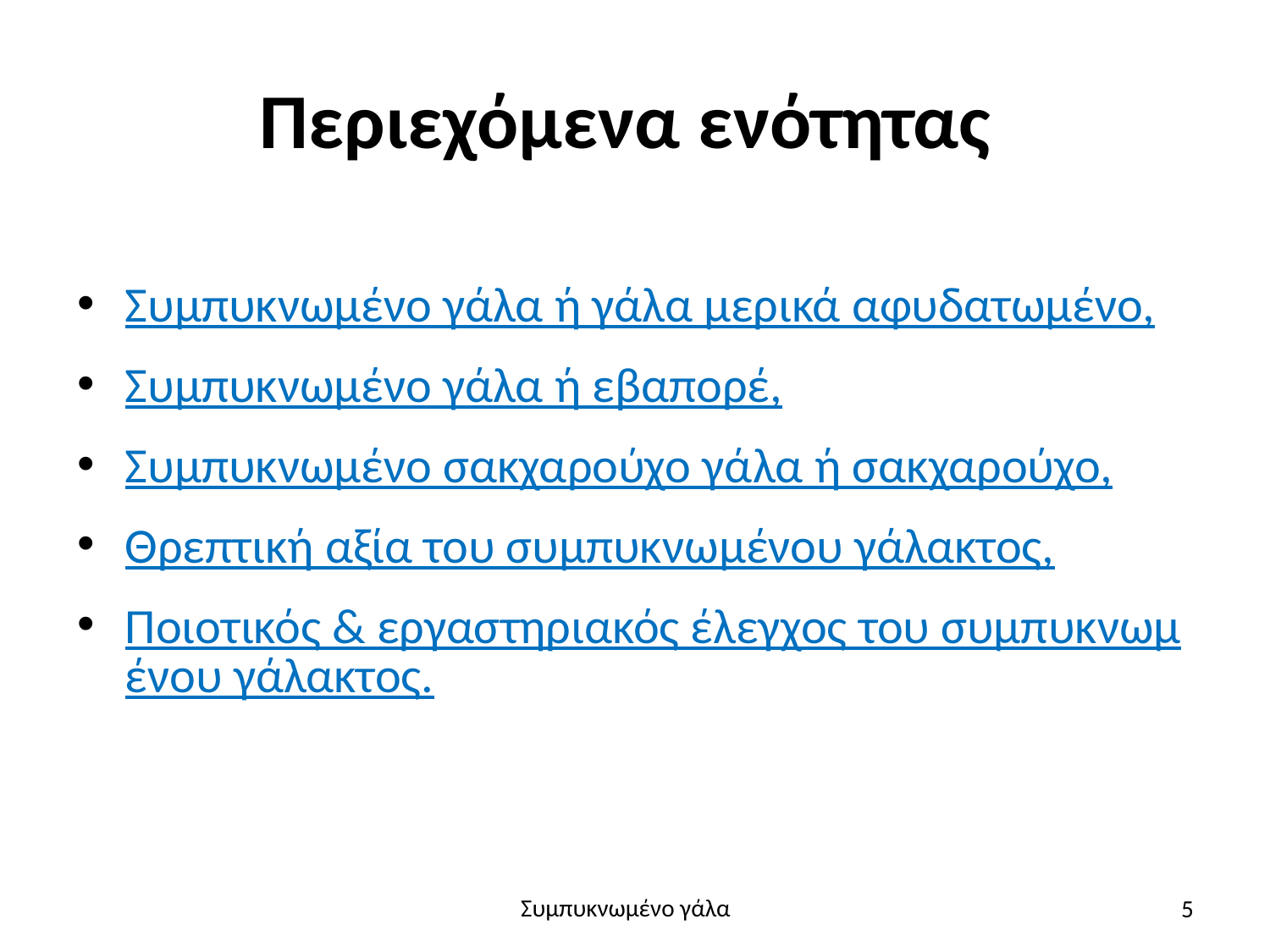

# Περιεχόμενα ενότητας
Συμπυκνωμένο γάλα ή γάλα μερικά αφυδατωμένο,
Συμπυκνωμένο γάλα ή εβαπορέ,
Συμπυκνωμένο σακχαρούχο γάλα ή σακχαρούχο,
Θρεπτική αξία του συμπυκνωμένου γάλακτος,
Ποιοτικός & εργαστηριακός έλεγχος του συμπυκνωμένου γάλακτος.
5
Συμπυκνωμένο γάλα